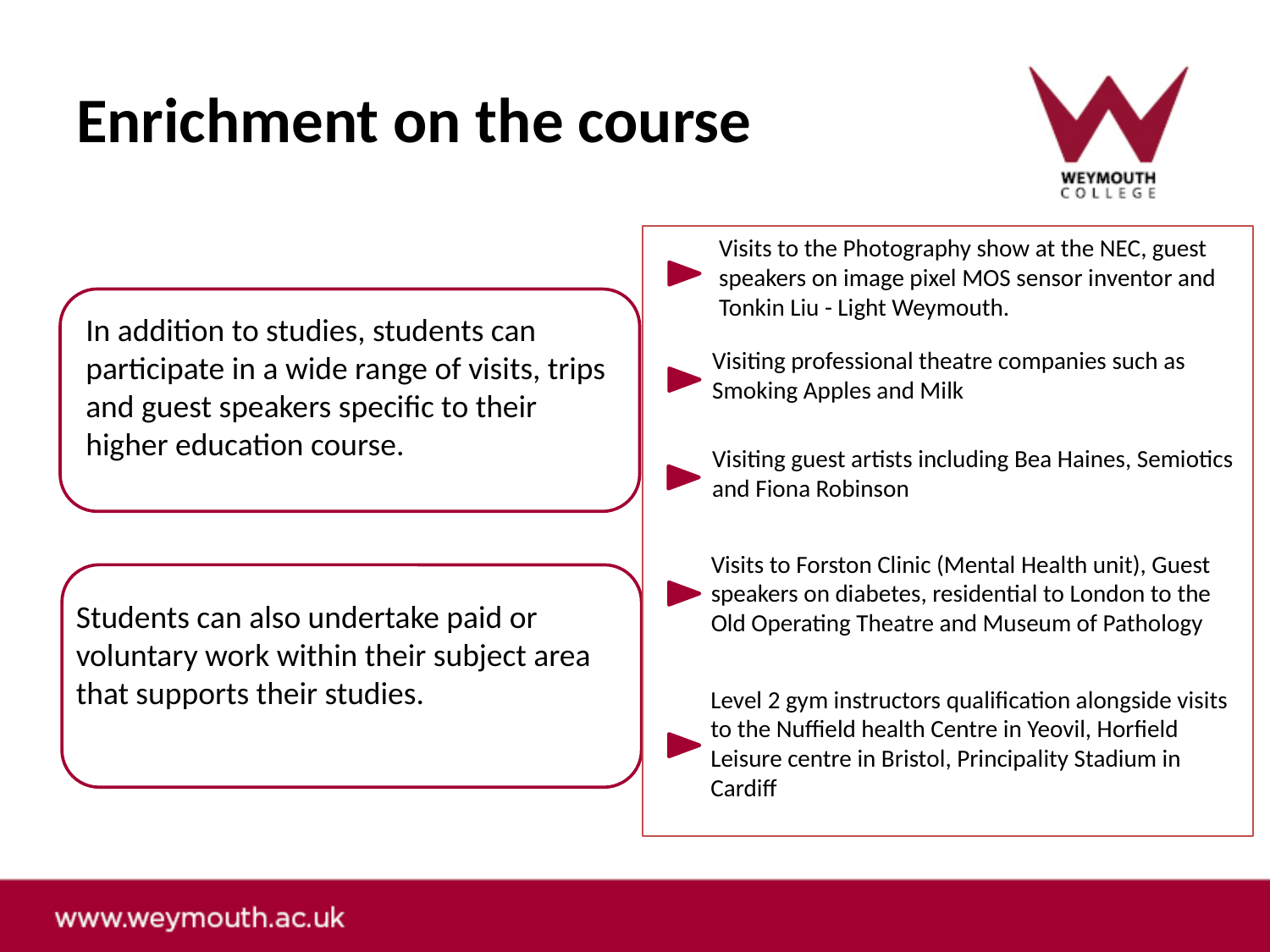

# Enrichment on the course

Visits to the Photography show at the NEC, guest speakers on image pixel MOS sensor inventor and Tonkin Liu - Light Weymouth.

In addition to studies, students can participate in a wide range of visits, trips and guest speakers specific to their higher education course.
Visiting professional theatre companies such as  Smoking Apples and Milk

Visiting guest artists including Bea Haines, Semiotics and Fiona Robinson

Visits to Forston Clinic (Mental Health unit), Guest speakers on diabetes, residential to London to the Old Operating Theatre and Museum of Pathology

Students can also undertake paid or voluntary work within their subject area that supports their studies.
Level 2 gym instructors qualification alongside visits to the Nuffield health Centre in Yeovil, Horfield Leisure centre in Bristol, Principality Stadium in Cardiff